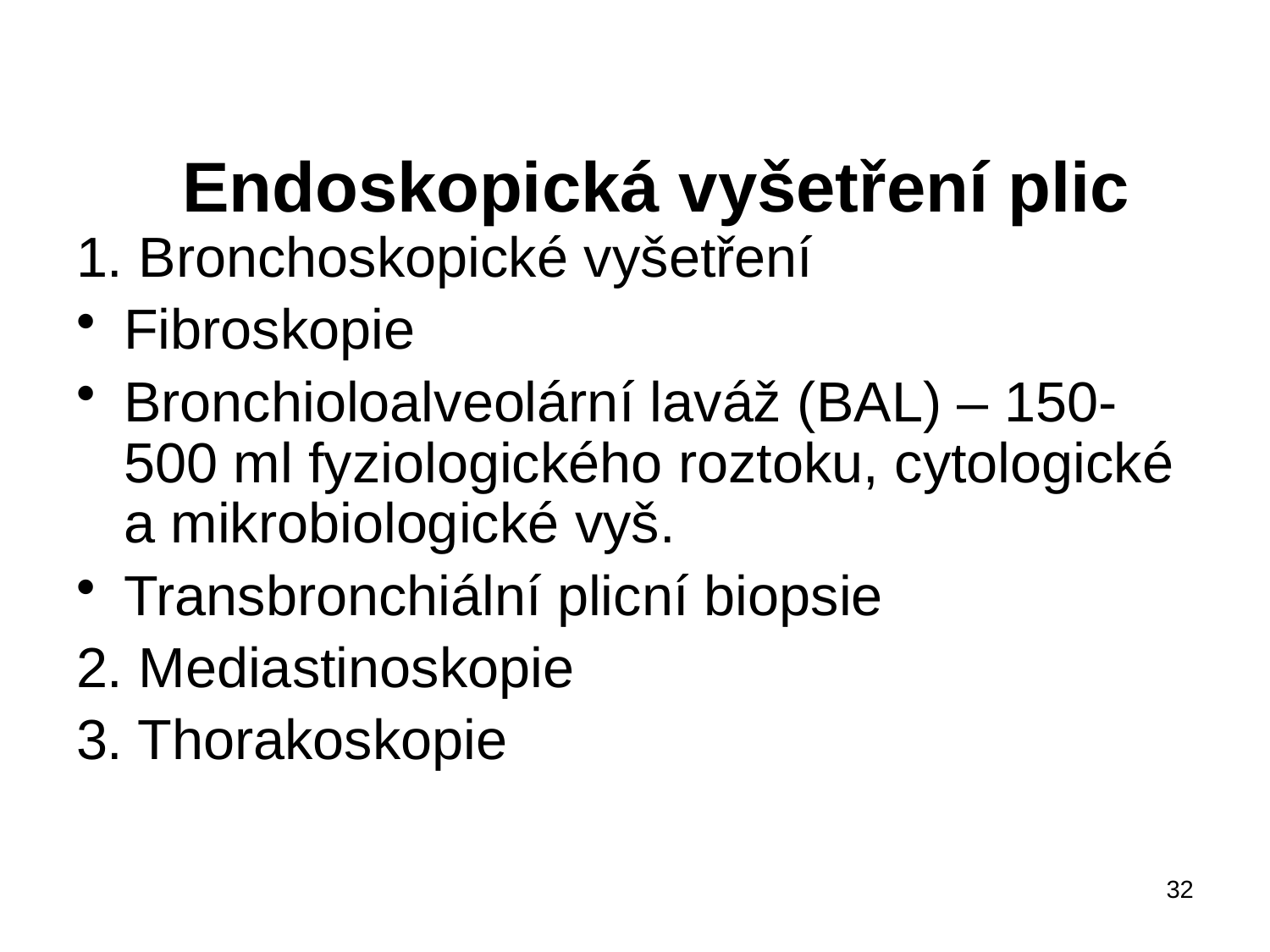

# Endoskopická vyšetření plic
1. Bronchoskopické vyšetření
Fibroskopie
Bronchioloalveolární laváž (BAL) – 150-500 ml fyziologického roztoku, cytologické a mikrobiologické vyš.
Transbronchiální plicní biopsie
2. Mediastinoskopie
3. Thorakoskopie
32